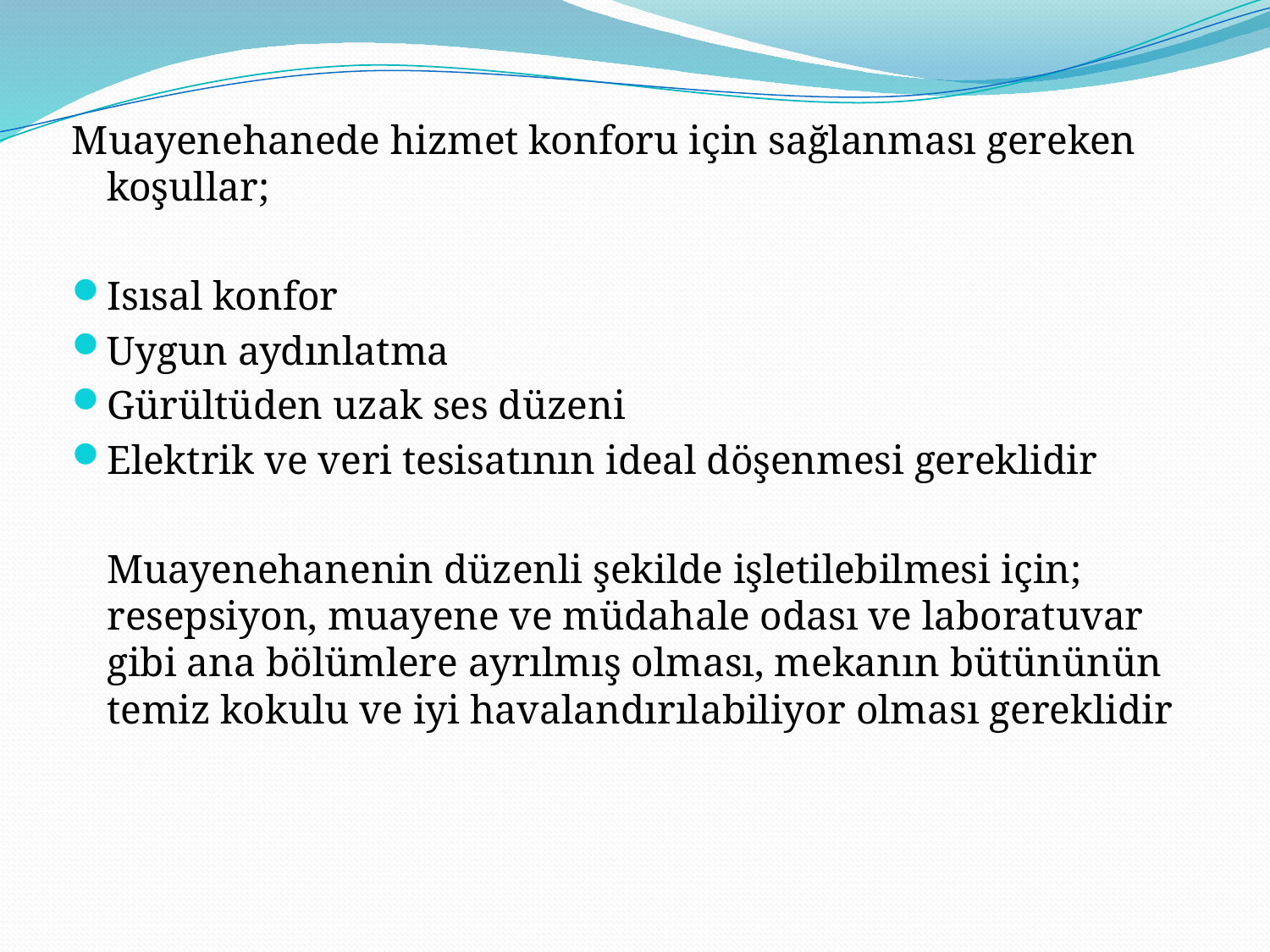

Muayenehanede hizmet konforu için sağlanması gereken koşullar;

Isısal konfor
Uygun aydınlatma
Gürültüden uzak ses düzeni
Elektrik ve veri tesisatının ideal döşenmesi gereklidir

	Muayenehanenin düzenli şekilde işletilebilmesi için; resepsiyon, muayene ve müdahale odası ve laboratuvar gibi ana bölümlere ayrılmış olması, mekanın bütününün temiz kokulu ve iyi havalandırılabiliyor olması gereklidir